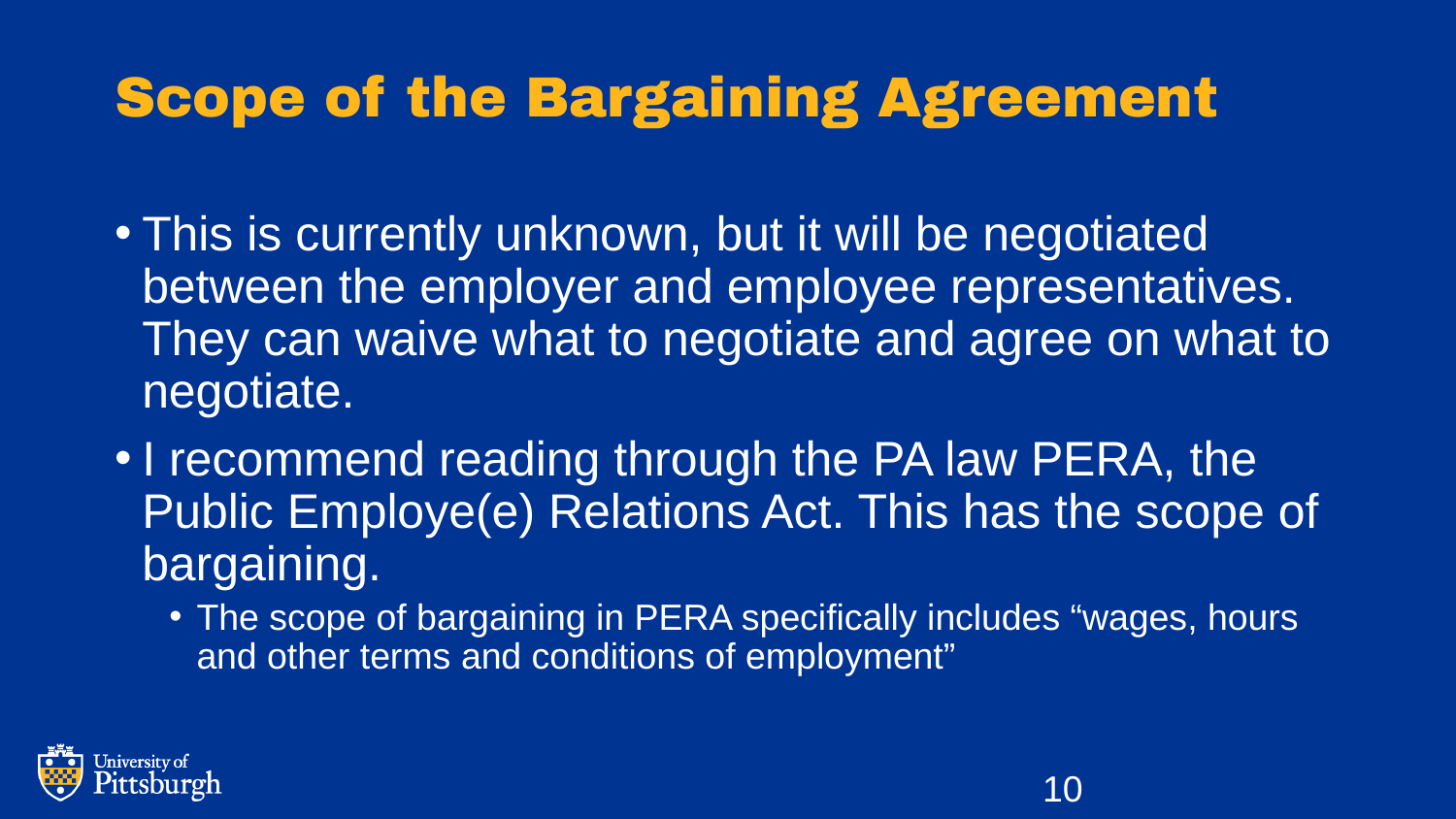

# Scope of the Bargaining Agreement
This is currently unknown, but it will be negotiated between the employer and employee representatives. They can waive what to negotiate and agree on what to negotiate.
I recommend reading through the PA law PERA, the Public Employe(e) Relations Act. This has the scope of bargaining.
The scope of bargaining in PERA specifically includes “wages, hours and other terms and conditions of employment”

10